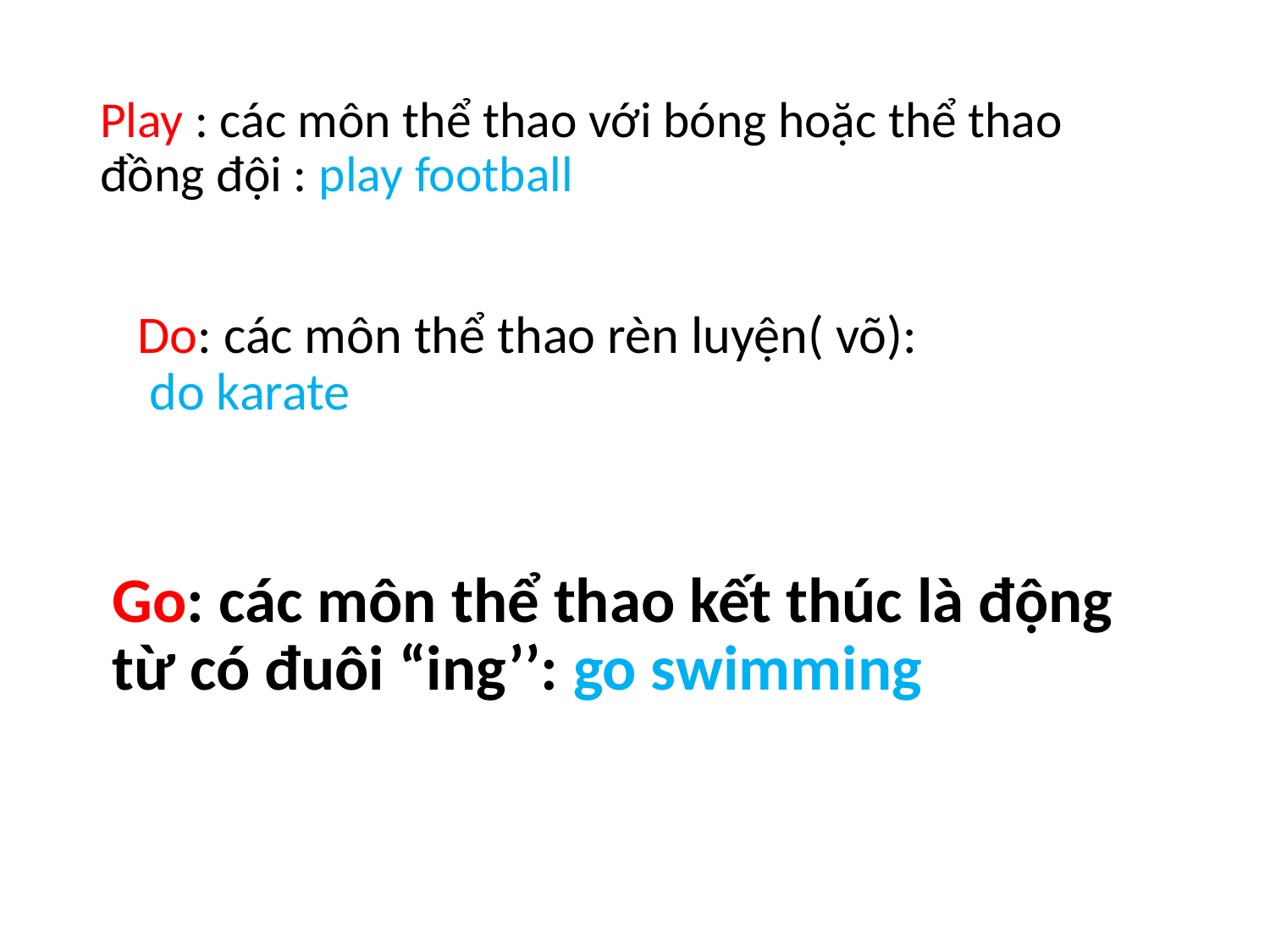

# Play : các môn thể thao với bóng hoặc thể thao đồng đội : play football
Do: các môn thể thao rèn luyện( võ):
 do karate

Go: các môn thể thao kết thúc là động từ có đuôi “ing’’: go swimming